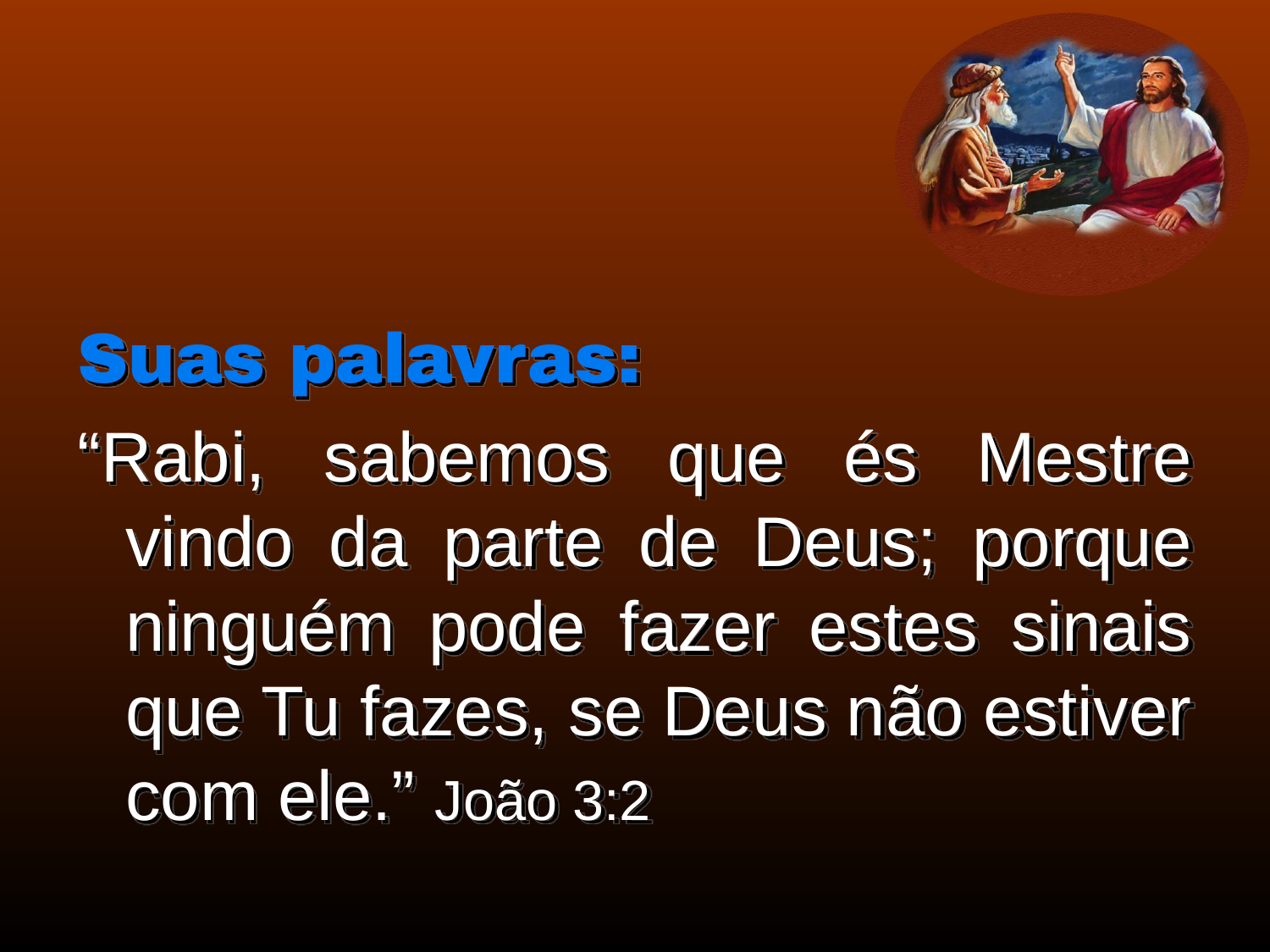

Suas palavras:
“Rabi, sabemos que és Mestre vindo da parte de Deus; porque ninguém pode fazer estes sinais que Tu fazes, se Deus não estiver com ele.” João 3:2